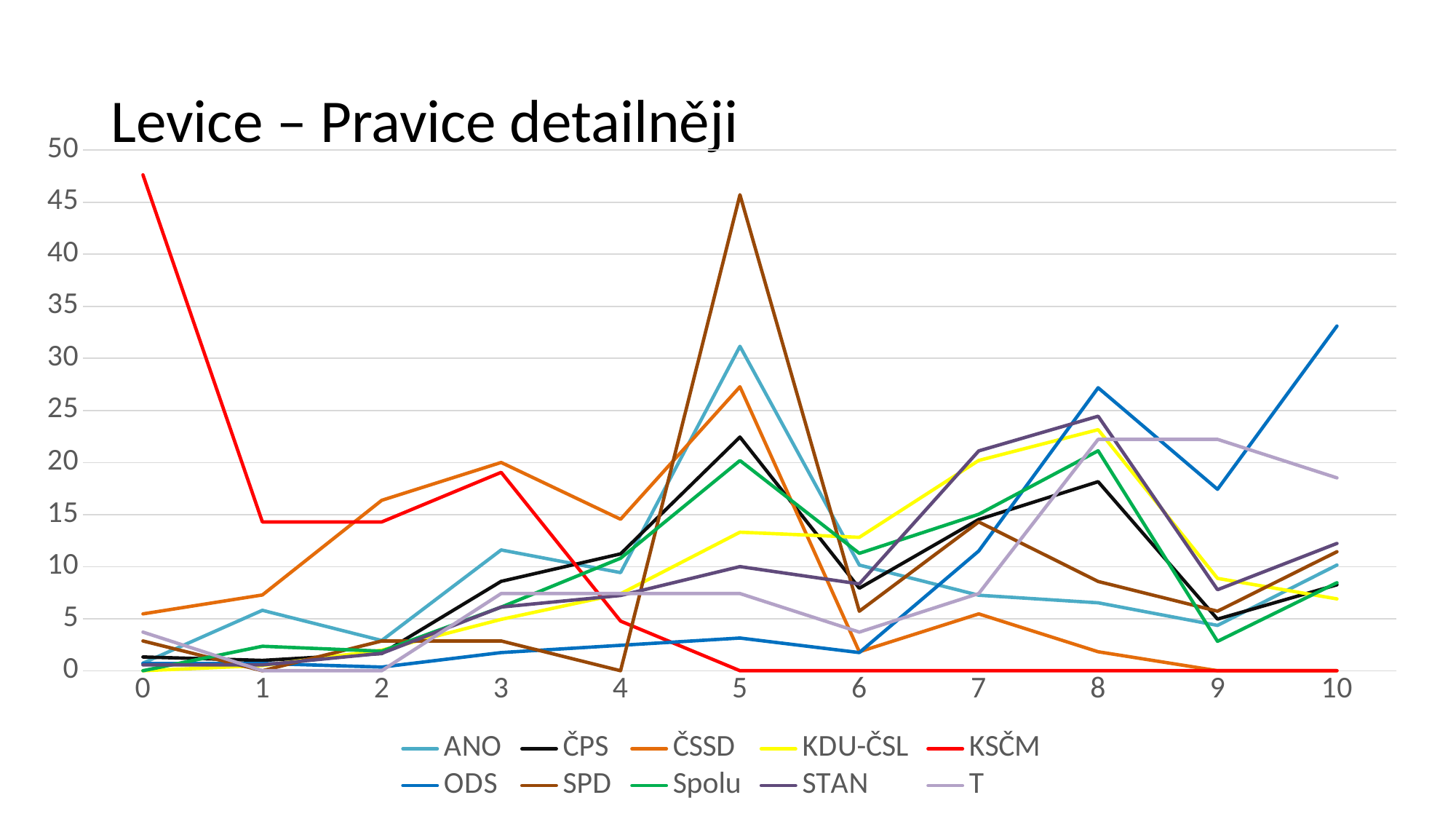

# Levice – Pravice detailněji

### Chart

| Category | ANO | ČPS | ČSSD | KDU-ČSL | KSČM | ODS | SPD | Spolu | STAN | T |
|---|---|---|---|---|---|---|---|---|---|---|
| 0 | 0.7246376966870639 | 1.3201320284920988 | 5.454545449176589 | 0.0 | 47.61904761904761 | 0.6968641120404151 | 2.857142857142857 | 0.0 | 0.5555555312954524 | 3.7037037037037033 |
| 1 | 5.7971014423037674 | 0.9900989900643044 | 7.272727216354184 | 0.49261083130236505 | 14.285714285714285 | 0.6968641120404151 | 0.0 | 2.3474178206620406 | 0.5555555312954524 | 0.0 |
| 2 | 2.8985507430173407 | 1.6501650251802003 | 16.363636347529766 | 1.9704433252094602 | 14.285714285714285 | 0.34843205602020755 | 2.857142857142857 | 1.8779342947022266 | 1.6666666643189147 | 0.0 |
| 3 | 11.594202884607535 | 8.580858080849408 | 20.00000002952876 | 4.926108367181038 | 19.047619047619047 | 1.7421602801010374 | 2.857142857142857 | 6.103286410066493 | 6.111111125980207 | 7.4074074074074066 |
| 4 | 9.420289838277258 | 11.221122096093913 | 14.545454580352171 | 7.38916257785025 | 4.761904761904762 | 2.4390243921414525 | 0.0 | 10.798122051390575 | 7.222222259003669 | 7.4074074074074066 |
| 5 | 31.15942030158003 | 22.442244233927518 | 27.272727393526747 | 13.300492607636016 | 0.0 | 3.135888504181868 | 45.714285714285715 | 20.18779339765973 | 9.999999985913487 | 7.4074074074074066 |
| 6 | 10.144927534964323 | 7.920792087473205 | 1.818181767177595 | 12.807881776333652 | 0.0 | 1.7421602801010374 | 5.714285714285714 | 11.267605640971379 | 8.333333321594573 | 3.7037037037037033 |
| 7 | 7.246376791946981 | 14.521452146454314 | 5.454545449176589 | 20.1970443541839 | 0.0 | 11.498257848666848 | 14.285714285714288 | 15.023474166754843 | 21.111111104850437 | 7.4074074074074066 |
| 8 | 6.5217391389908315 | 18.151815193502816 | 1.818181767177595 | 23.152709341998094 | 0.0 | 27.1777003306764 | 8.571428571428573 | 21.126760576821336 | 24.444444433488265 | 22.22222222222222 |
| 9 | 4.347826092660554 | 4.950495033800908 | 0.0 | 8.866995071757346 | 0.0 | 17.421602801010376 | 5.714285714285714 | 2.8169014102428447 | 7.777777790299122 | 22.22222222222222 |
| 10 | 10.144927534964323 | 8.250825084161308 | 0.0 | 6.896551746547885 | 0.0 | 33.10104528301993 | 11.428571428571429 | 8.450704230728535 | 12.222222251960414 | 18.51851851851852 |